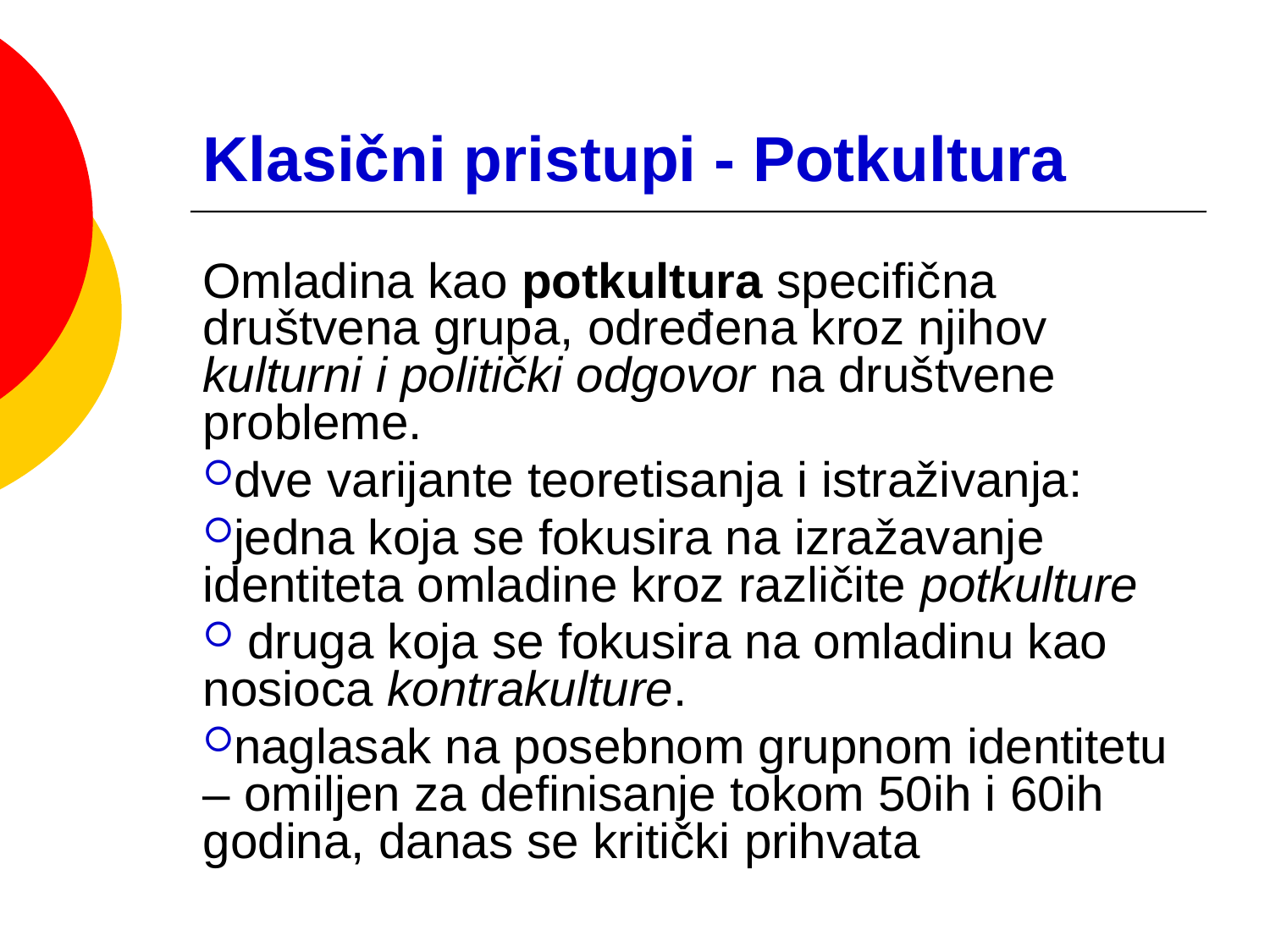

# Klasični pristupi - Potkultura
Omladina kao potkultura specifična društvena grupa, određena kroz njihov kulturni i politički odgovor na društvene probleme.
dve varijante teoretisanja i istraživanja:
jedna koja se fokusira na izražavanje identiteta omladine kroz različite potkulture
 druga koja se fokusira na omladinu kao nosioca kontrakulture.
naglasak na posebnom grupnom identitetu – omiljen za definisanje tokom 50ih i 60ih godina, danas se kritički prihvata